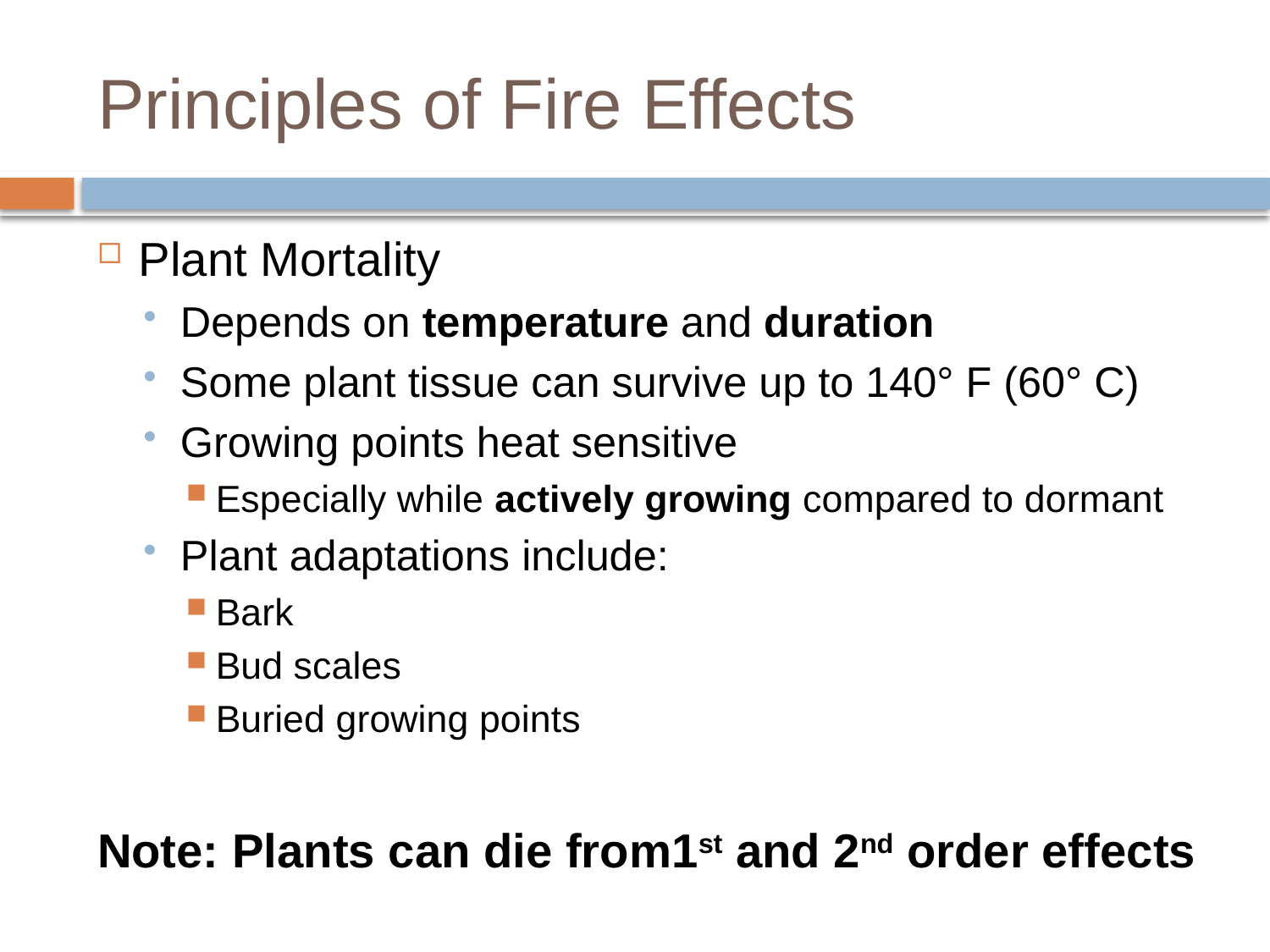

# Principles of Fire Effects
Plant Mortality
Depends on temperature and duration
Some plant tissue can survive up to 140° F (60° C)
Growing points heat sensitive
Especially while actively growing compared to dormant
Plant adaptations include:
Bark
Bud scales
Buried growing points

Note: Plants can die from1st and 2nd order effects